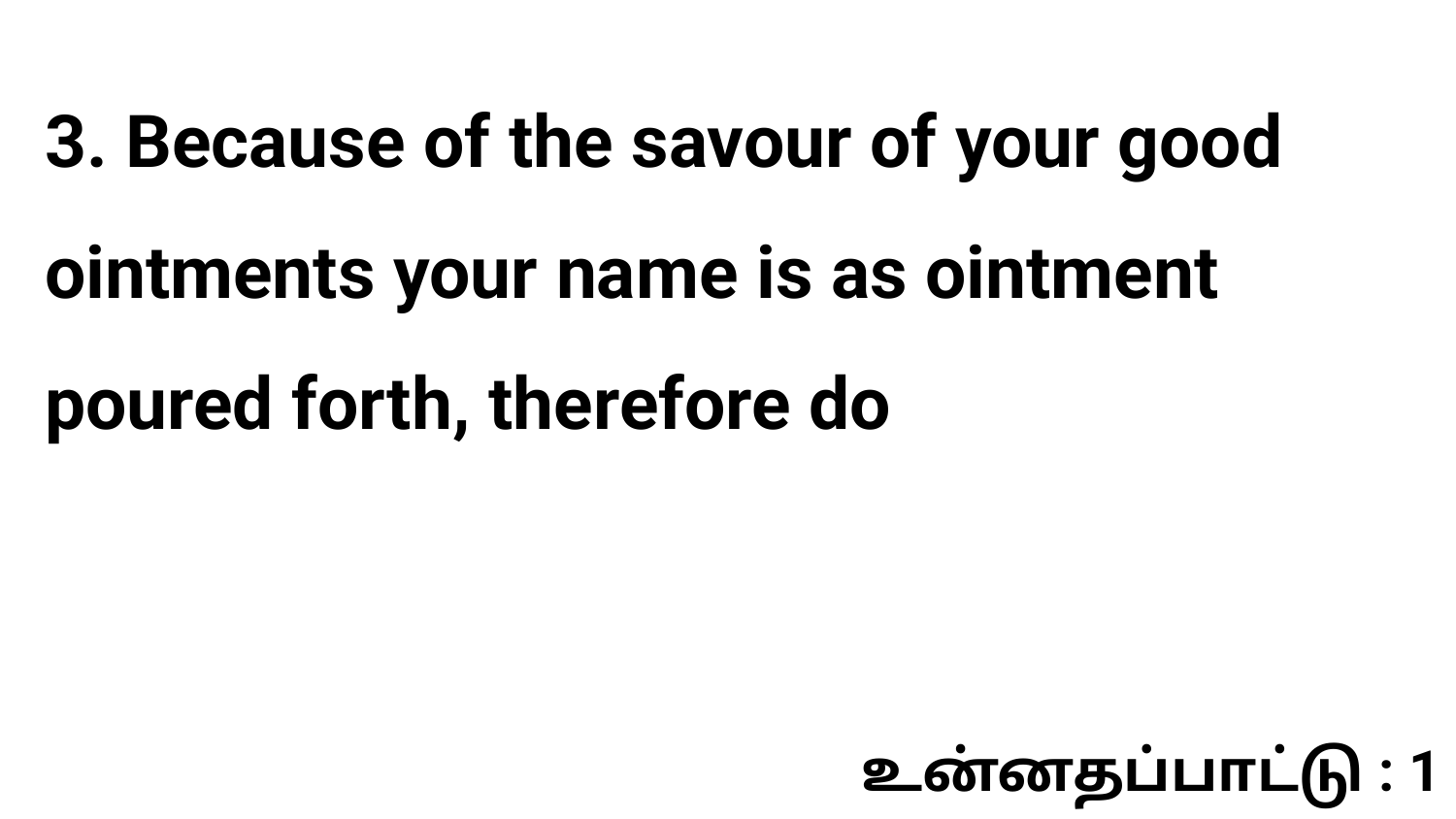

3. Because of the savour of your good ointments your name is as ointment poured forth, therefore do
உன்னதப்பாட்டு : 1